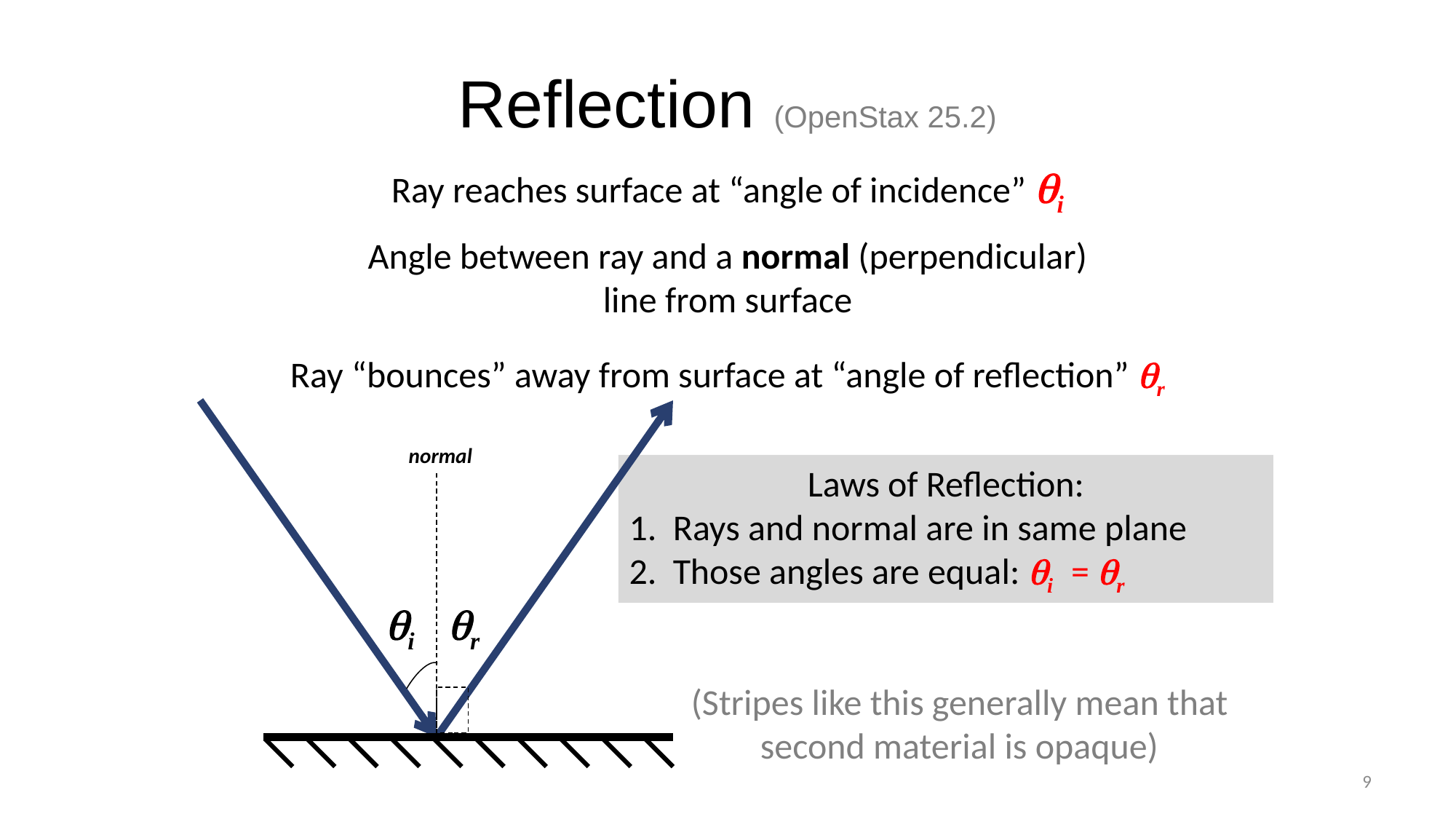

# Reflection (OpenStax 25.2)
Ray reaches surface at “angle of incidence” θi
Angle between ray and a normal (perpendicular) line from surface
Ray “bounces” away from surface at “angle of reflection” θr
θr
normal
Laws of Reflection:
1.  Rays and normal are in same plane
2.  Those angles are equal: θi = θr
θi
(Stripes like this generally mean that second material is opaque)

9